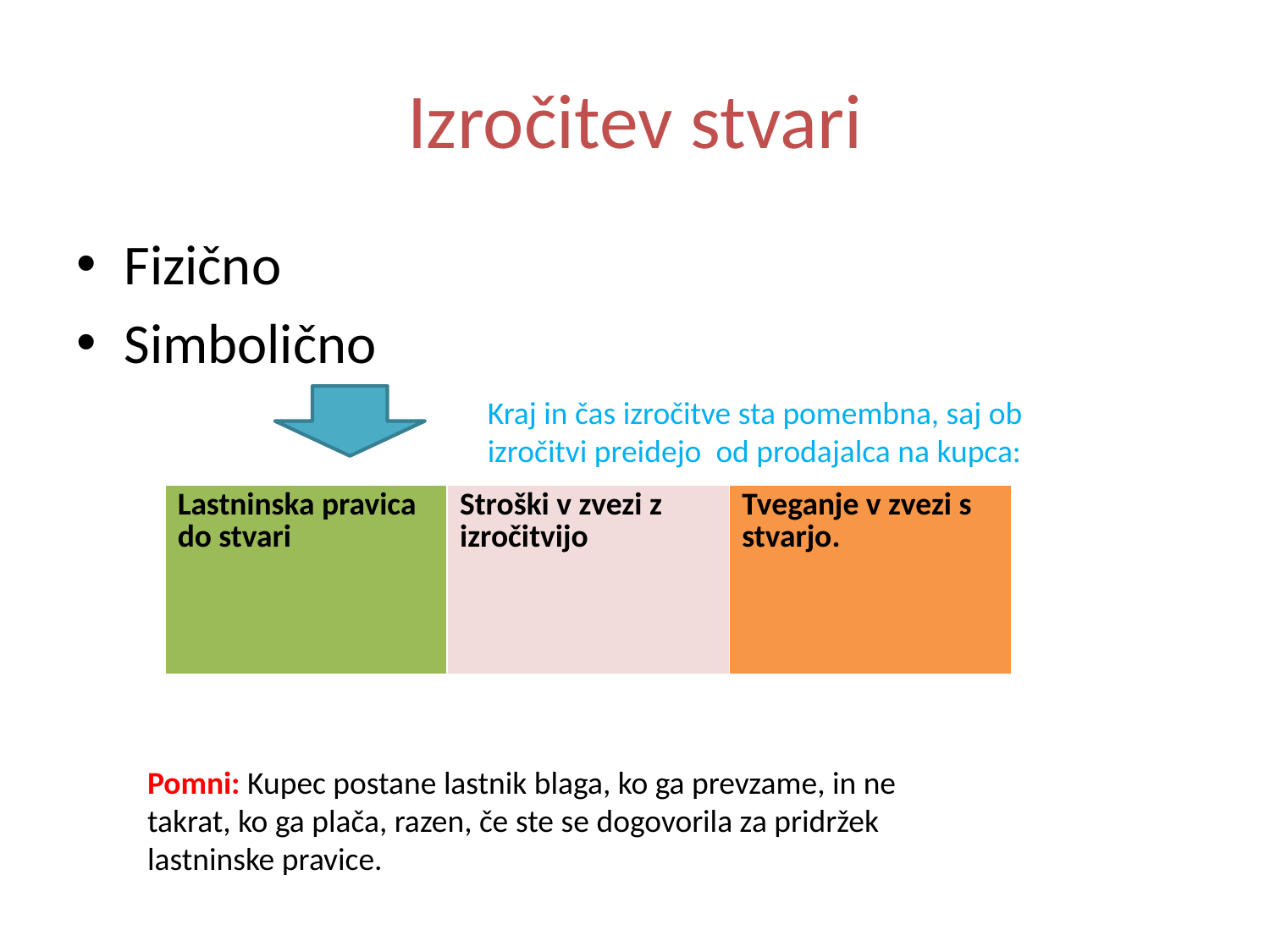

# Izročitev stvari
Fizično
Simbolično

Kraj in čas izročitve sta pomembna, saj ob izročitvi preidejo  od prodajalca na kupca:
| Lastninska pravica do stvari | Stroški v zvezi z izročitvijo | Tveganje v zvezi s stvarjo. |
| --- | --- | --- |
Pomni: Kupec postane lastnik blaga, ko ga prevzame, in ne takrat, ko ga plača, razen, če ste se dogovorila za pridržek lastninske pravice.